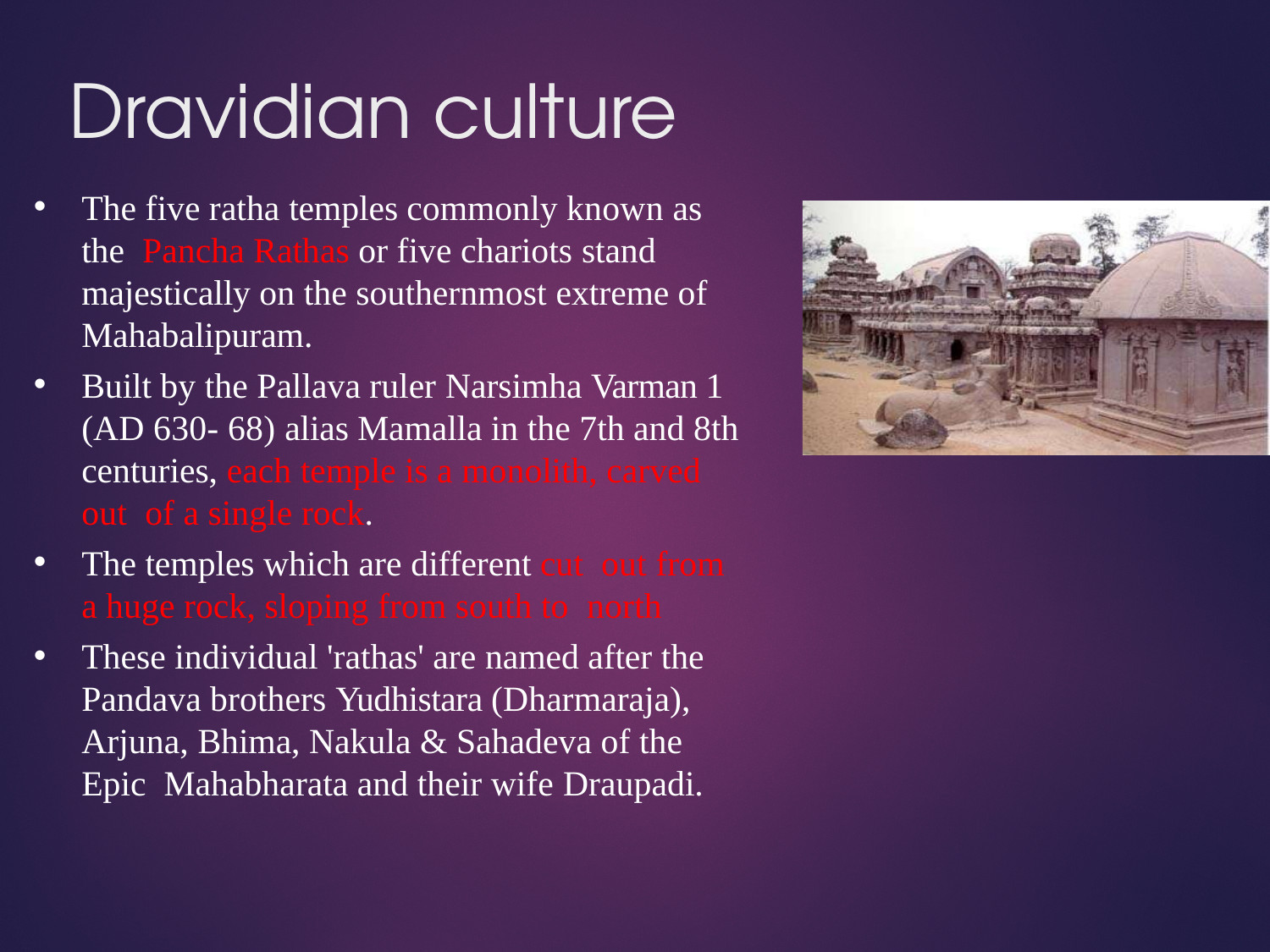

# Dravidian culture
The five ratha temples commonly known as the  Pancha Rathas or five chariots stand  majestically on the southernmost extreme of  Mahabalipuram.
Built by the Pallava ruler Narsimha Varman 1  (AD 630- 68) alias Mamalla in the 7th and 8th  centuries, each temple is a monolith, carved out  of a single rock.
The temples which are different cut  out from a huge rock, sloping from south to  north
These individual 'rathas' are named after the  Pandava brothers Yudhistara (Dharmaraja),  Arjuna, Bhima, Nakula & Sahadeva of the Epic  Mahabharata and their wife Draupadi.